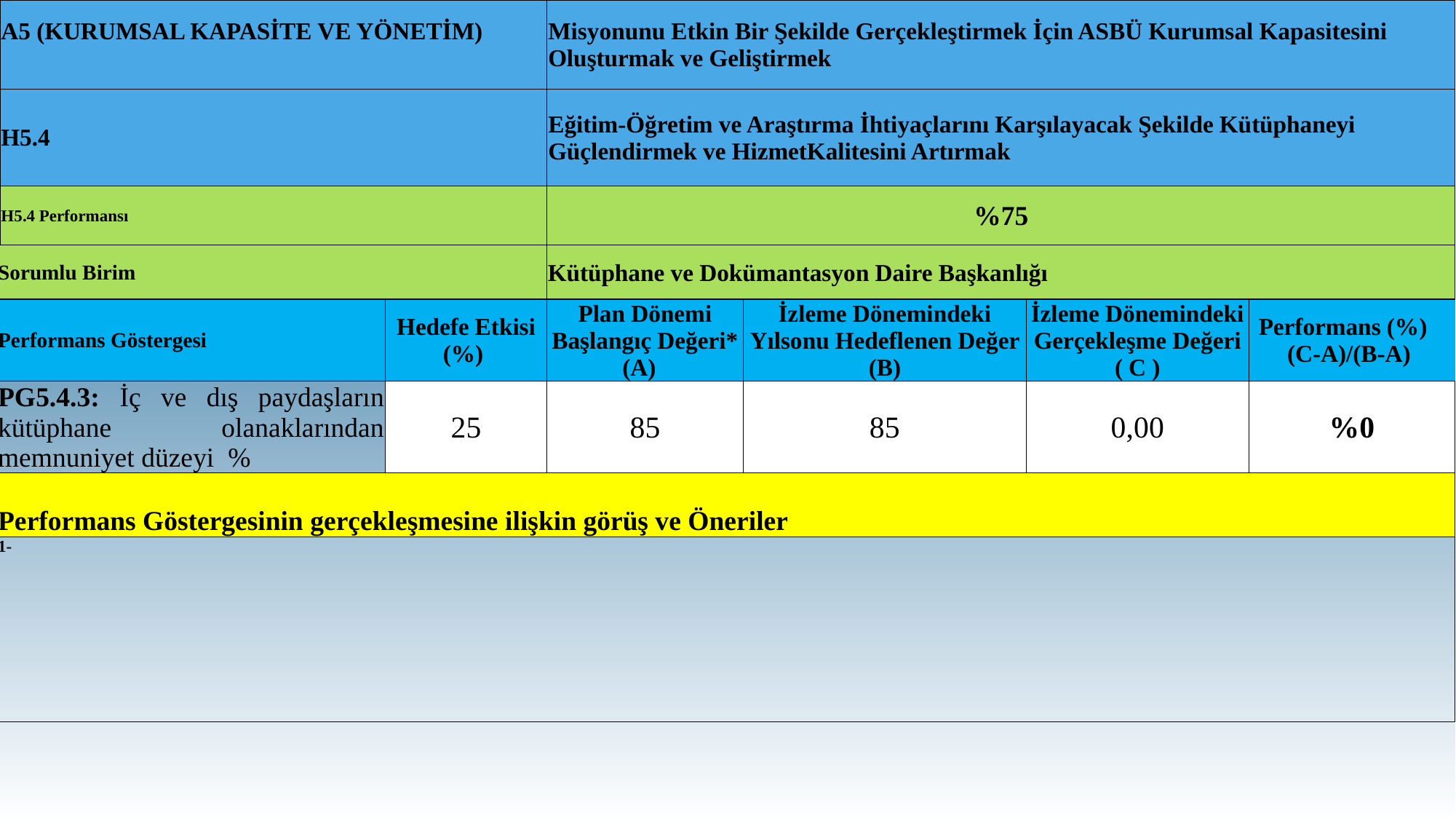

| A5 (KURUMSAL KAPASİTE VE YÖNETİM) |  | Misyonunu Etkin Bir Şekilde Gerçekleştirmek İçin ASBÜ Kurumsal Kapasitesini Oluşturmak ve Geliştirmek |
| --- | --- | --- |
| H5.4 |  | Eğitim-Öğretim ve Araştırma İhtiyaçlarını Karşılayacak Şekilde Kütüphaneyi Güçlendirmek ve HizmetKalitesini Artırmak |
| H5.4 Performansı |  | %75 |
| Sorumlu Birim |  | Kütüphane ve Dokümantasyon Daire Başkanlığı |  |  |  |
| --- | --- | --- | --- | --- | --- |
| Performans Göstergesi | Hedefe Etkisi (%) | Plan Dönemi Başlangıç Değeri\* (A) | İzleme Dönemindeki Yılsonu Hedeflenen Değer (B) | İzleme Dönemindeki Gerçekleşme Değeri ( C ) | Performans (%) (C-A)/(B-A) |
| PG5.4.3: İç ve dış paydaşların kütüphane olanaklarından memnuniyet düzeyi % | 25 | 85 | 85 | 0,00 | %0 |
| Performans Göstergesinin gerçekleşmesine ilişkin görüş ve Öneriler |  |  |  |  |  |
| 1- |  |  |  |  |  |